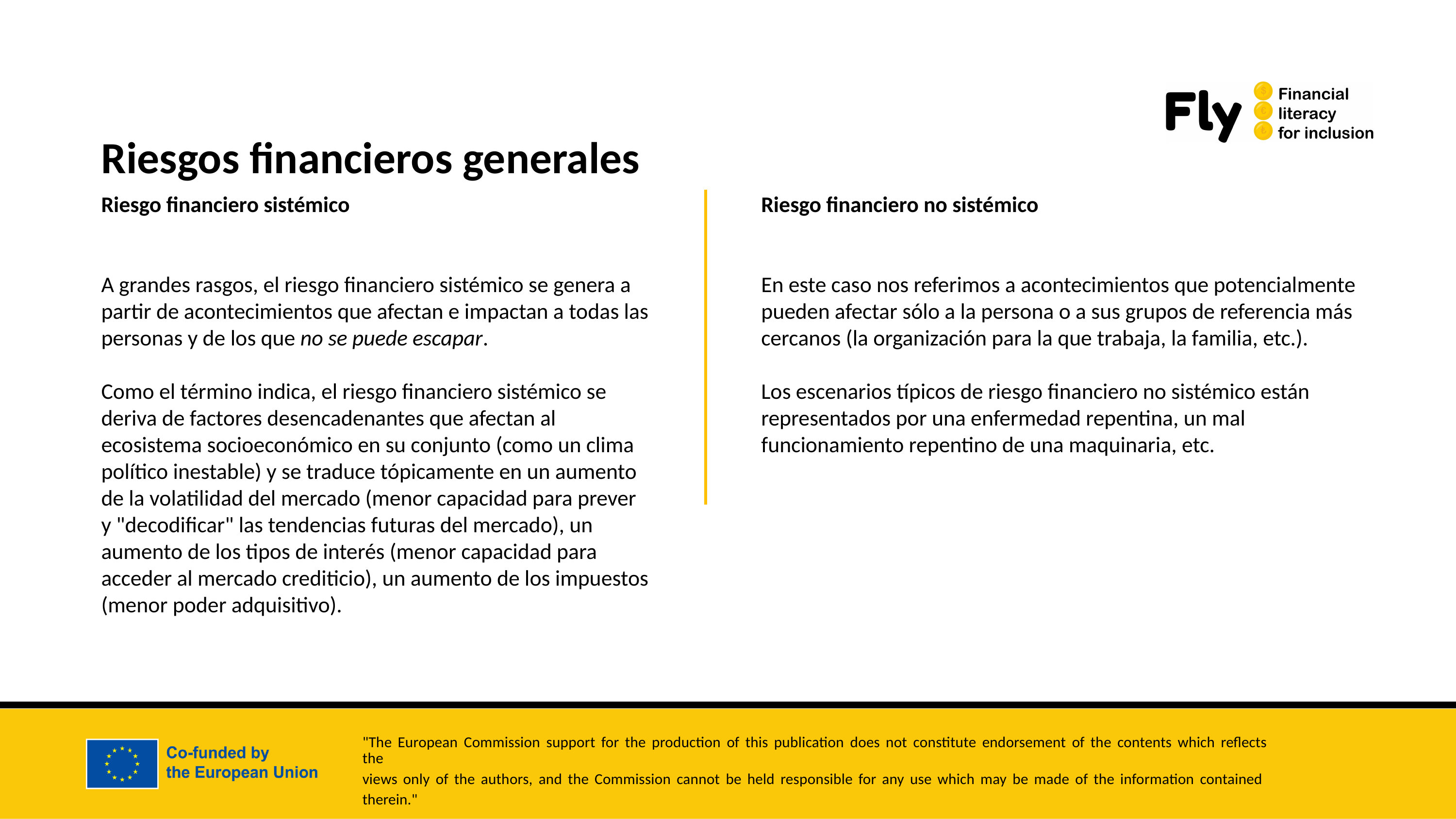

Riesgos financieros generales
Riesgo financiero sistémico

A grandes rasgos, el riesgo financiero sistémico se genera a partir de acontecimientos que afectan e impactan a todas las personas y de los que no se puede escapar.

Como el término indica, el riesgo financiero sistémico se deriva de factores desencadenantes que afectan al ecosistema socioeconómico en su conjunto (como un clima político inestable) y se traduce tópicamente en un aumento de la volatilidad del mercado (menor capacidad para prever y "decodificar" las tendencias futuras del mercado), un aumento de los tipos de interés (menor capacidad para acceder al mercado crediticio), un aumento de los impuestos (menor poder adquisitivo).
Riesgo financiero no sistémico

En este caso nos referimos a acontecimientos que potencialmente pueden afectar sólo a la persona o a sus grupos de referencia más cercanos (la organización para la que trabaja, la familia, etc.).

Los escenarios típicos de riesgo financiero no sistémico están representados por una enfermedad repentina, un mal funcionamiento repentino de una maquinaria, etc.